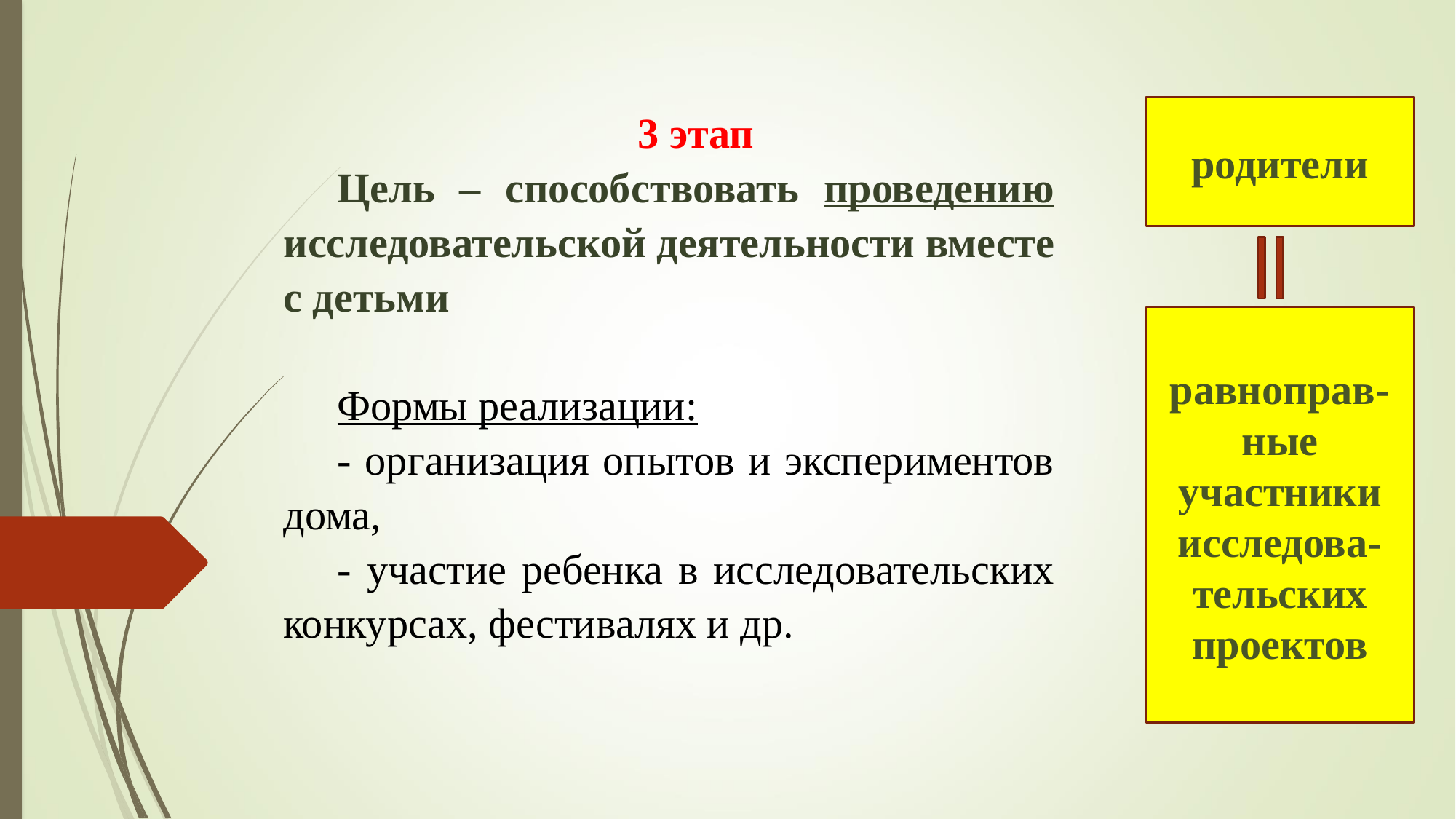

3 этап
Цель – способствовать проведению исследовательской деятельности вместе с детьми

Формы реализации:
- организация опытов и экспериментов дома,
- участие ребенка в исследовательских конкурсах, фестивалях и др.
родители

равноправ-ные участники исследова-тельских проектов